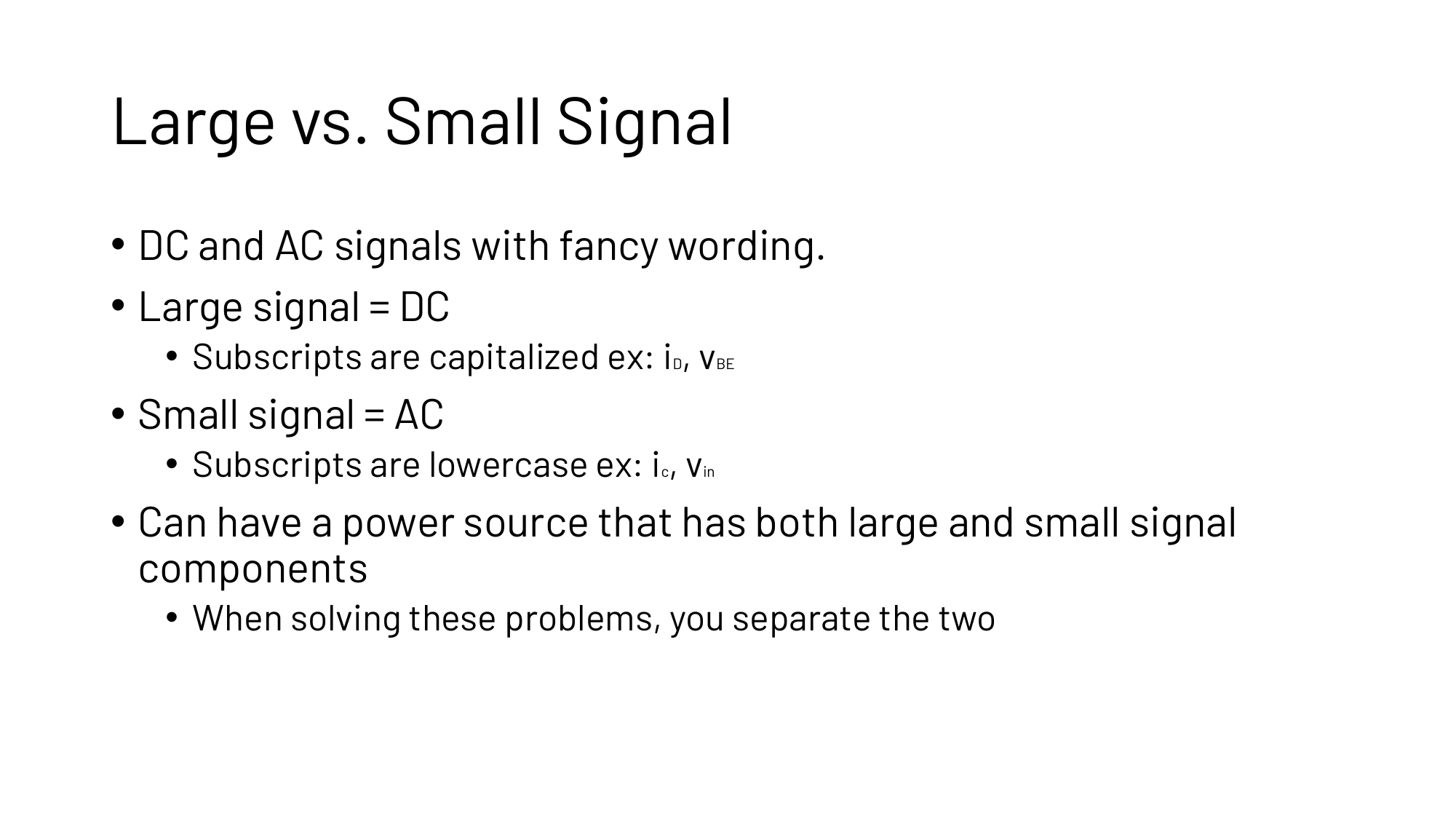

# Large vs. Small Signal
DC and AC signals with fancy wording.
Large signal = DC
Subscripts are capitalized ex: iD, vBE
Small signal = AC
Subscripts are lowercase ex: ic, vin
Can have a power source that has both large and small signal components
When solving these problems, you separate the two